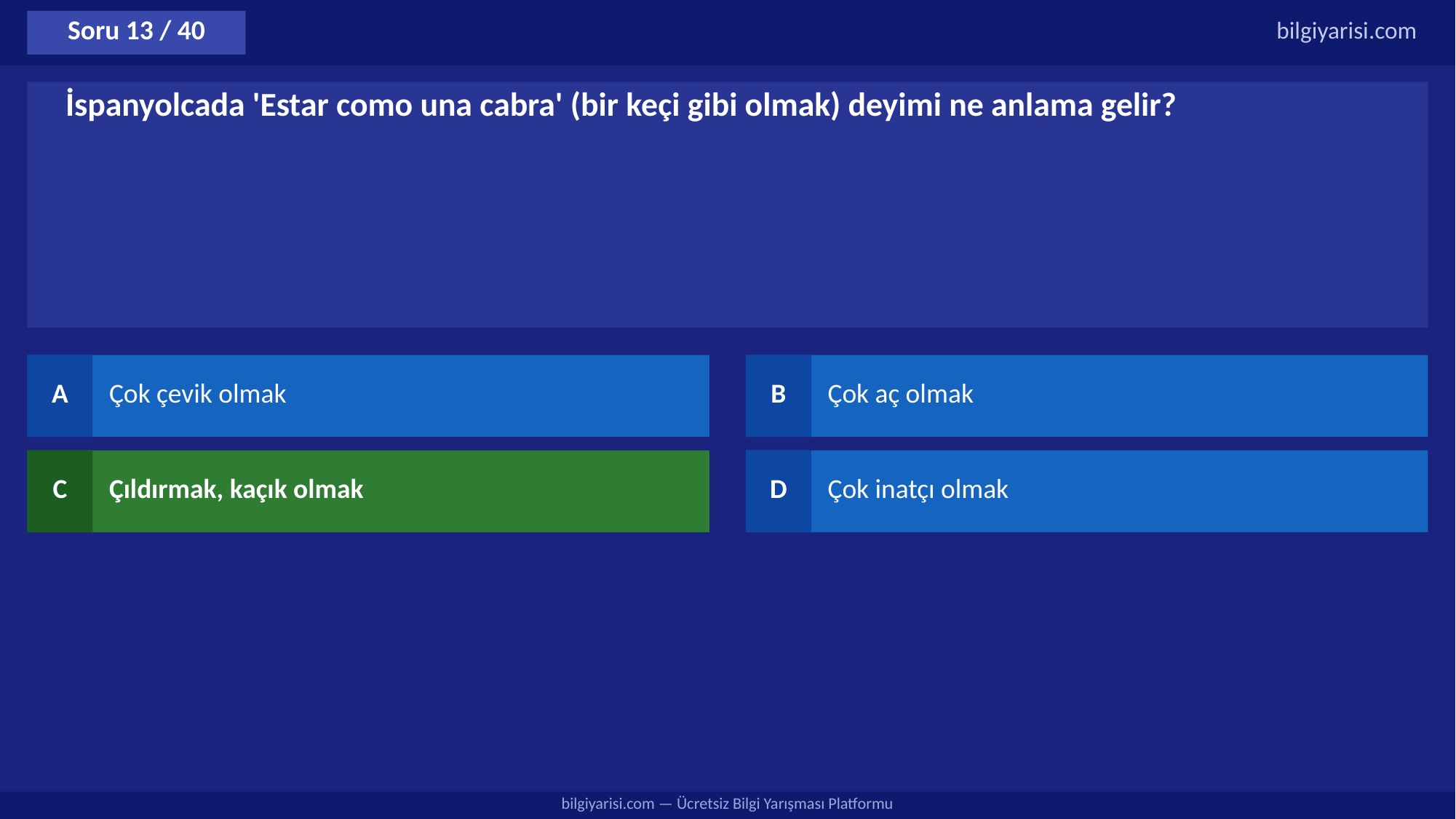

Soru 13 / 40
bilgiyarisi.com

İspanyolcada 'Estar como una cabra' (bir keçi gibi olmak) deyimi ne anlama gelir?

A
Çok çevik olmak

B
Çok aç olmak

C
Çıldırmak, kaçık olmak

D
Çok inatçı olmak
bilgiyarisi.com — Ücretsiz Bilgi Yarışması Platformu